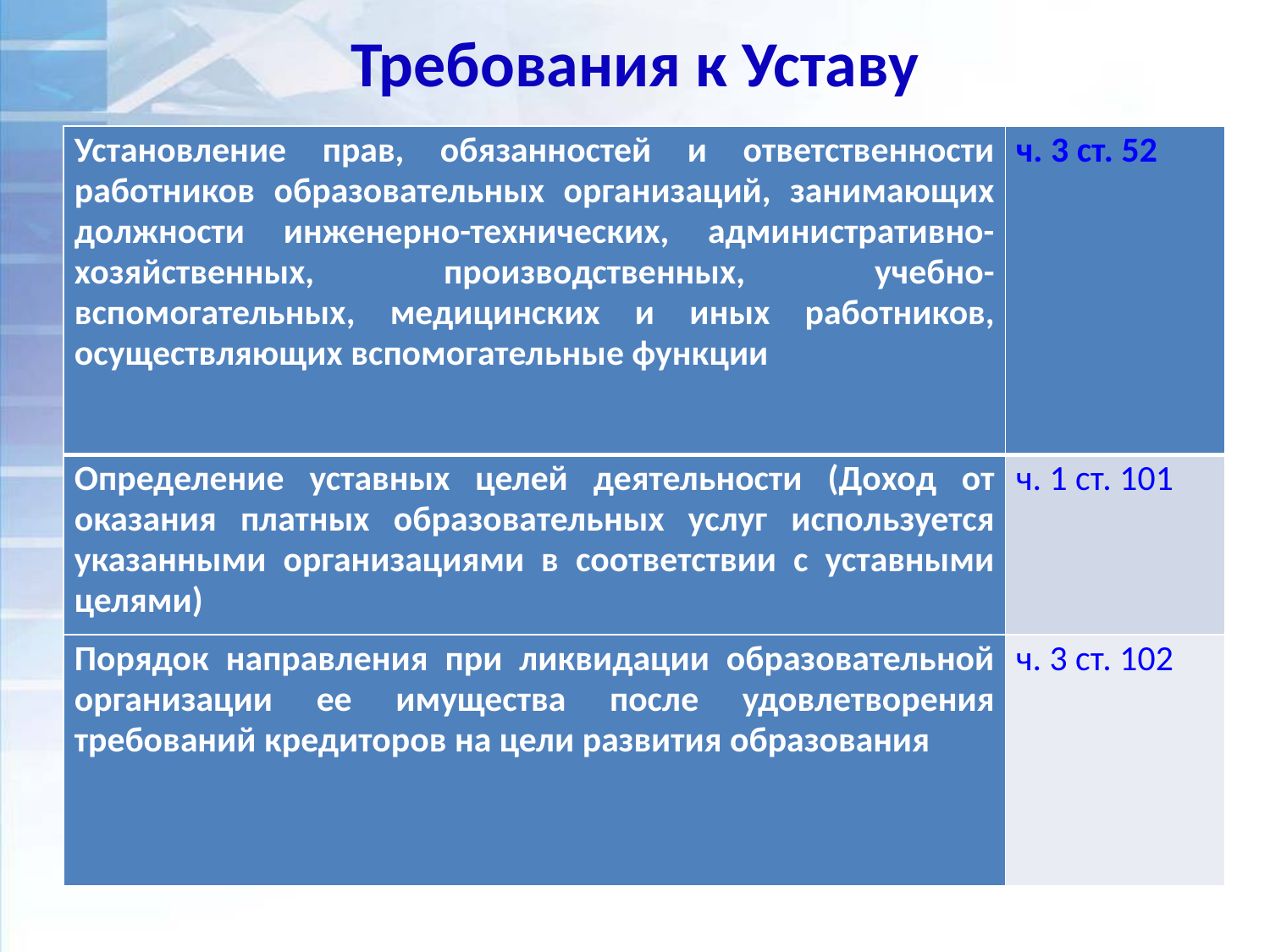

# Требования к Уставу

| Установление прав, обязанностей и ответственности работников образовательных организаций, занимающих должности инженерно-технических, административно-хозяйственных, производственных, учебно-вспомогательных, медицинских и иных работников, осуществляющих вспомогательные функции | ч. 3 ст. 52 |
| --- | --- |
| Определение уставных целей деятельности (Доход от оказания платных образовательных услуг используется указанными организациями в соответствии с уставными целями) | ч. 1 ст. 101 |
| Порядок направления при ликвидации образовательной организации ее имущества после удовлетворения требований кредиторов на цели развития образования | ч. 3 ст. 102 |